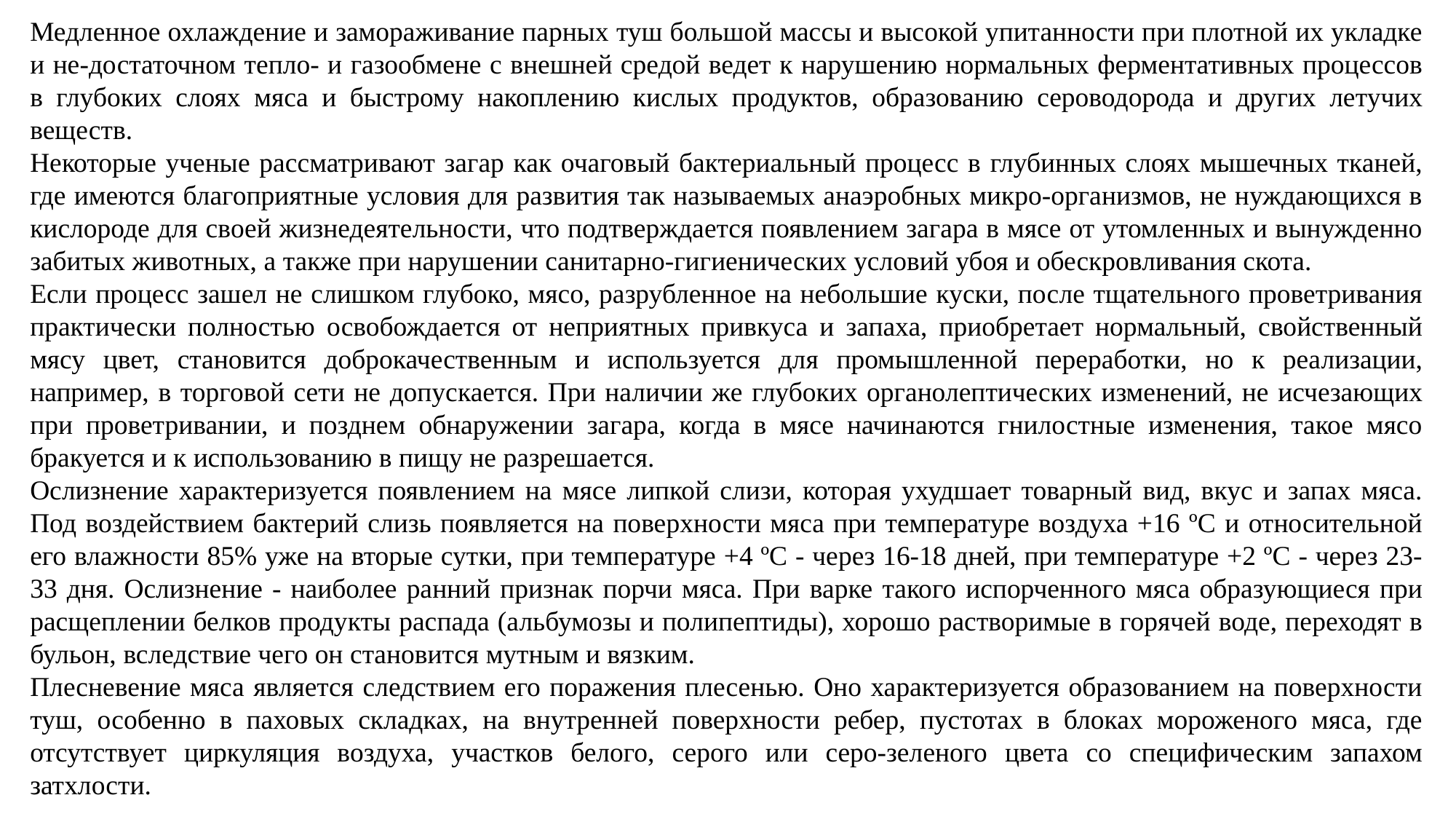

Медленное охлаждение и замораживание парных туш большой массы и высокой упитанности при плотной их укладке и не-достаточном тепло- и газообмене с внешней средой ведет к нарушению нормальных ферментативных процессов в глубоких слоях мяса и быстрому накоплению кислых продуктов, образованию сероводорода и других летучих веществ.
Некоторые ученые рассматривают загар как очаговый бактериальный процесс в глубинных слоях мышечных тканей, где имеются благоприятные условия для развития так называемых анаэробных микро-организмов, не нуждающихся в кислороде для своей жизнедеятельности, что подтверждается появлением загара в мясе от утомленных и вынужденно забитых животных, а также при нарушении санитарно-гигиенических условий убоя и обескровливания скота.
Если процесс зашел не слишком глубоко, мясо, разрубленное на небольшие куски, после тщательного проветривания практически полностью освобождается от неприятных привкуса и запаха, приобретает нормальный, свойственный мясу цвет, становится доброкачественным и используется для промышленной переработки, но к реализации, например, в торговой сети не допускается. При наличии же глубоких органолептических изменений, не исчезающих при проветривании, и позднем обнаружении загара, когда в мясе начинаются гнилостные изменения, такое мясо бракуется и к использованию в пищу не разрешается.
Ослизнение характеризуется появлением на мясе липкой слизи, которая ухудшает товарный вид, вкус и запах мяса. Под воздействием бактерий слизь появляется на поверхности мяса при температуре воздуха +16 ºС и относительной его влажности 85% уже на вторые сутки, при температуре +4 ºС - через 16-18 дней, при температуре +2 ºС - через 23-33 дня. Ослизнение - наиболее ранний признак порчи мяса. При варке такого испорченного мяса образующиеся при расщеплении белков продукты распада (альбумозы и полипептиды), хорошо растворимые в горячей воде, переходят в бульон, вследствие чего он становится мутным и вязким.
Плесневение мяса является следствием его поражения плесенью. Оно характеризуется образованием на поверхности туш, особенно в паховых складках, на внутренней поверхности ребер, пустотах в блоках мороженого мяса, где отсутствует циркуляция воздуха, участков белого, серого или серо-зеленого цвета со специфическим запахом затхлости.